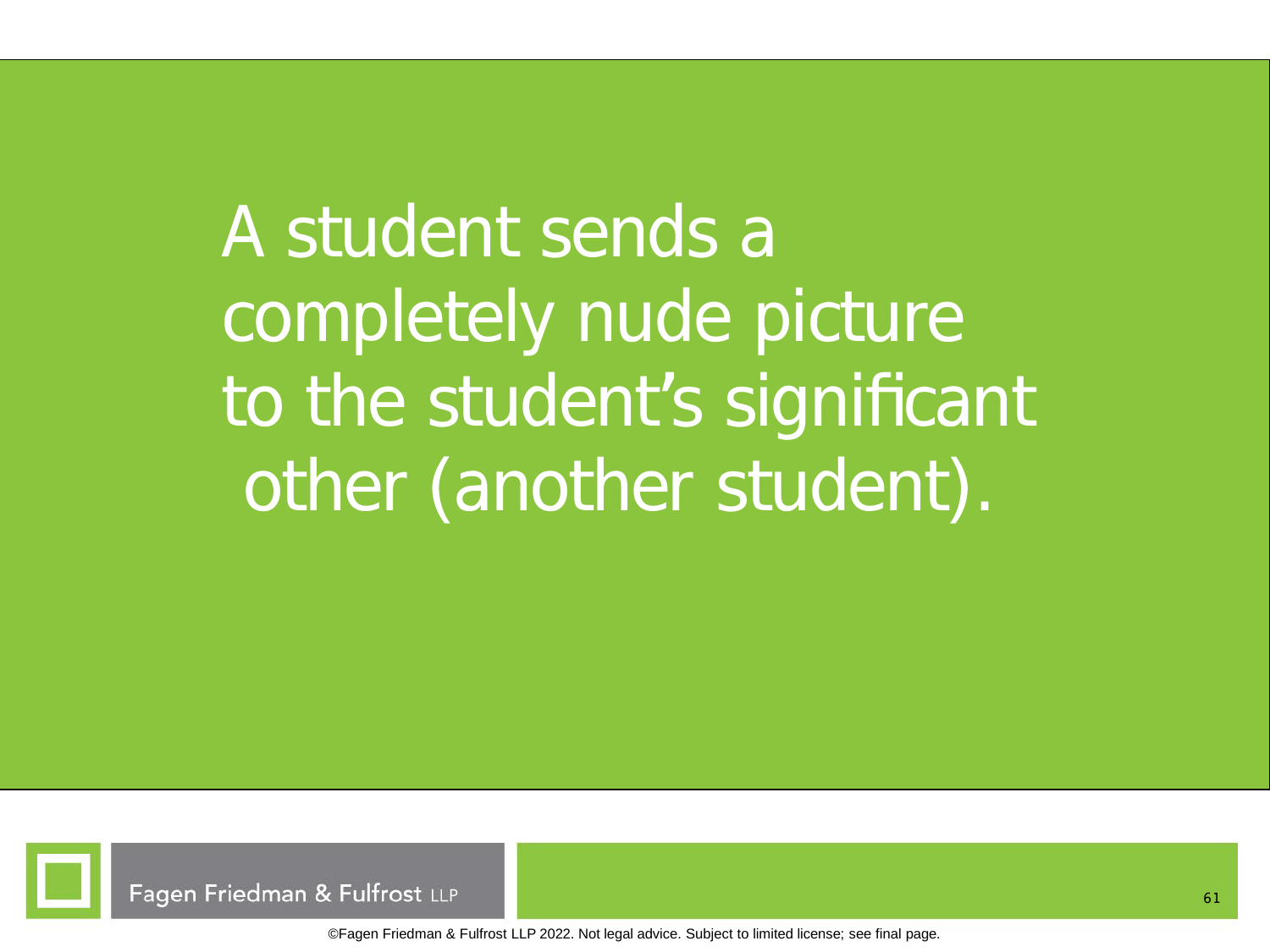

# A student sends a  completely nude picture  to the student’s significant  other (another student).
61
©Fagen Friedman & Fulfrost LLP 2022. Not legal advice. Subject to limited license; see final page.